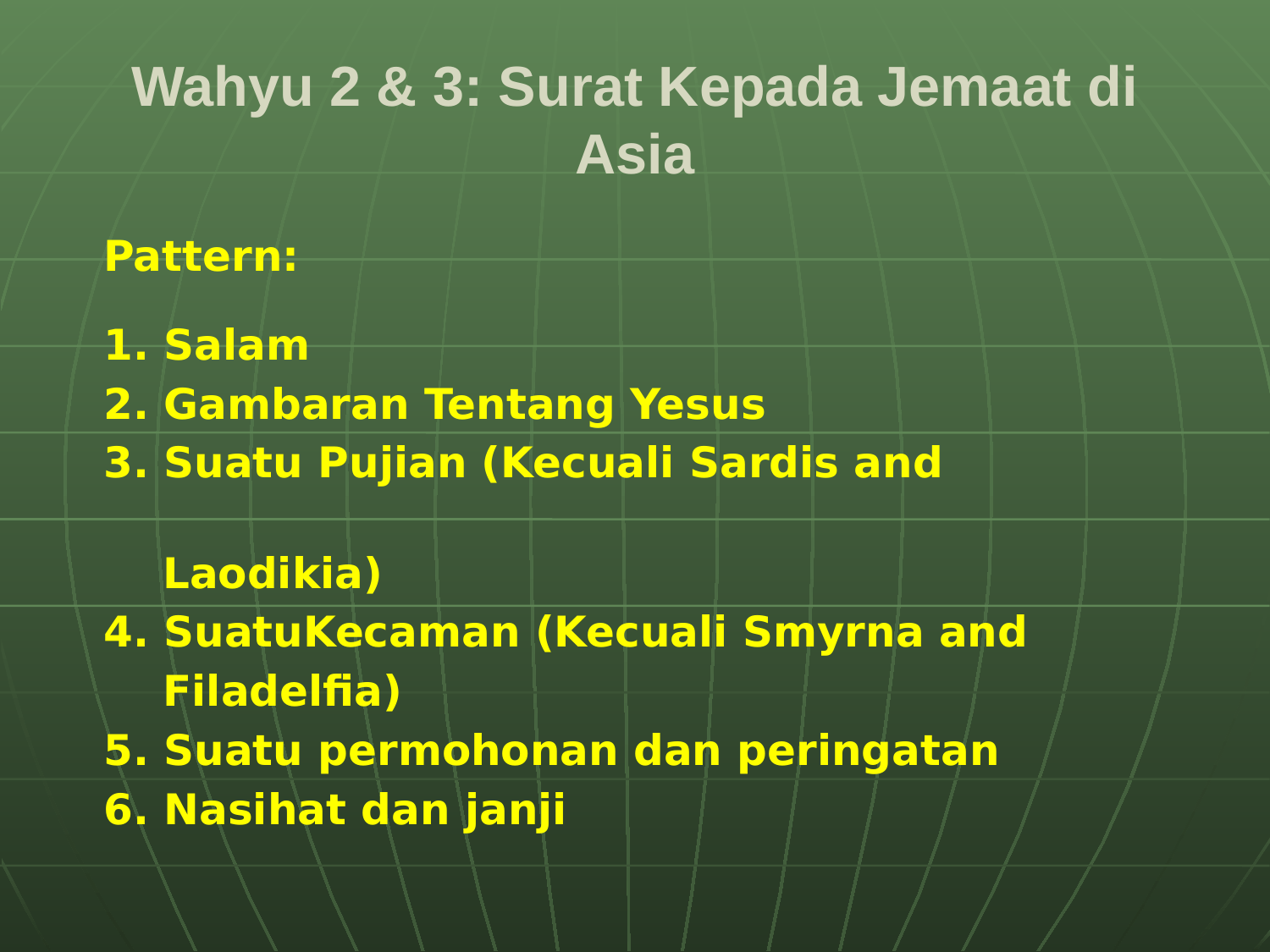

# Wahyu 2 & 3: Surat Kepada Jemaat di Asia
Pattern:

1. Salam
2. Gambaran Tentang Yesus
3. Suatu Pujian (Kecuali Sardis and
    Laodikia)
4. SuatuKecaman (Kecuali Smyrna and
    Filadelfia)
5. Suatu permohonan dan peringatan
6. Nasihat dan janji